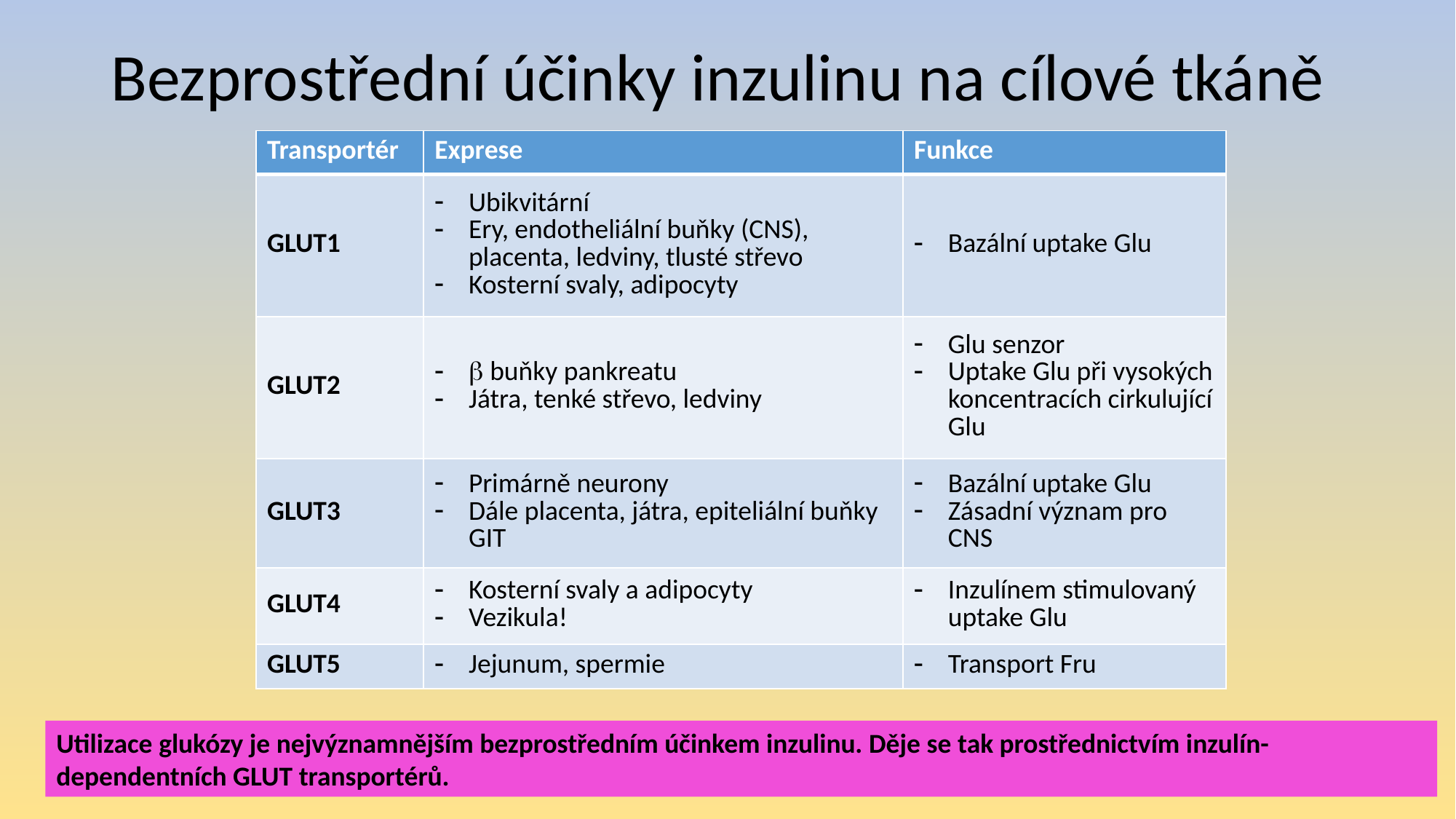

# Bezprostřední účinky inzulinu na cílové tkáně
| Transportér | Exprese | Funkce |
| --- | --- | --- |
| GLUT1 | Ubikvitární Ery, endotheliální buňky (CNS), placenta, ledviny, tlusté střevo Kosterní svaly, adipocyty | Bazální uptake Glu |
| GLUT2 | β buňky pankreatu Játra, tenké střevo, ledviny | Glu senzor Uptake Glu při vysokých koncentracích cirkulující Glu |
| GLUT3 | Primárně neurony Dále placenta, játra, epiteliální buňky GIT | Bazální uptake Glu Zásadní význam pro CNS |
| GLUT4 | Kosterní svaly a adipocyty Vezikula! | Inzulínem stimulovaný uptake Glu |
| GLUT5 | Jejunum, spermie | Transport Fru |
Utilizace glukózy je nejvýznamnějším bezprostředním účinkem inzulinu. Děje se tak prostřednictvím inzulín-dependentních GLUT transportérů.